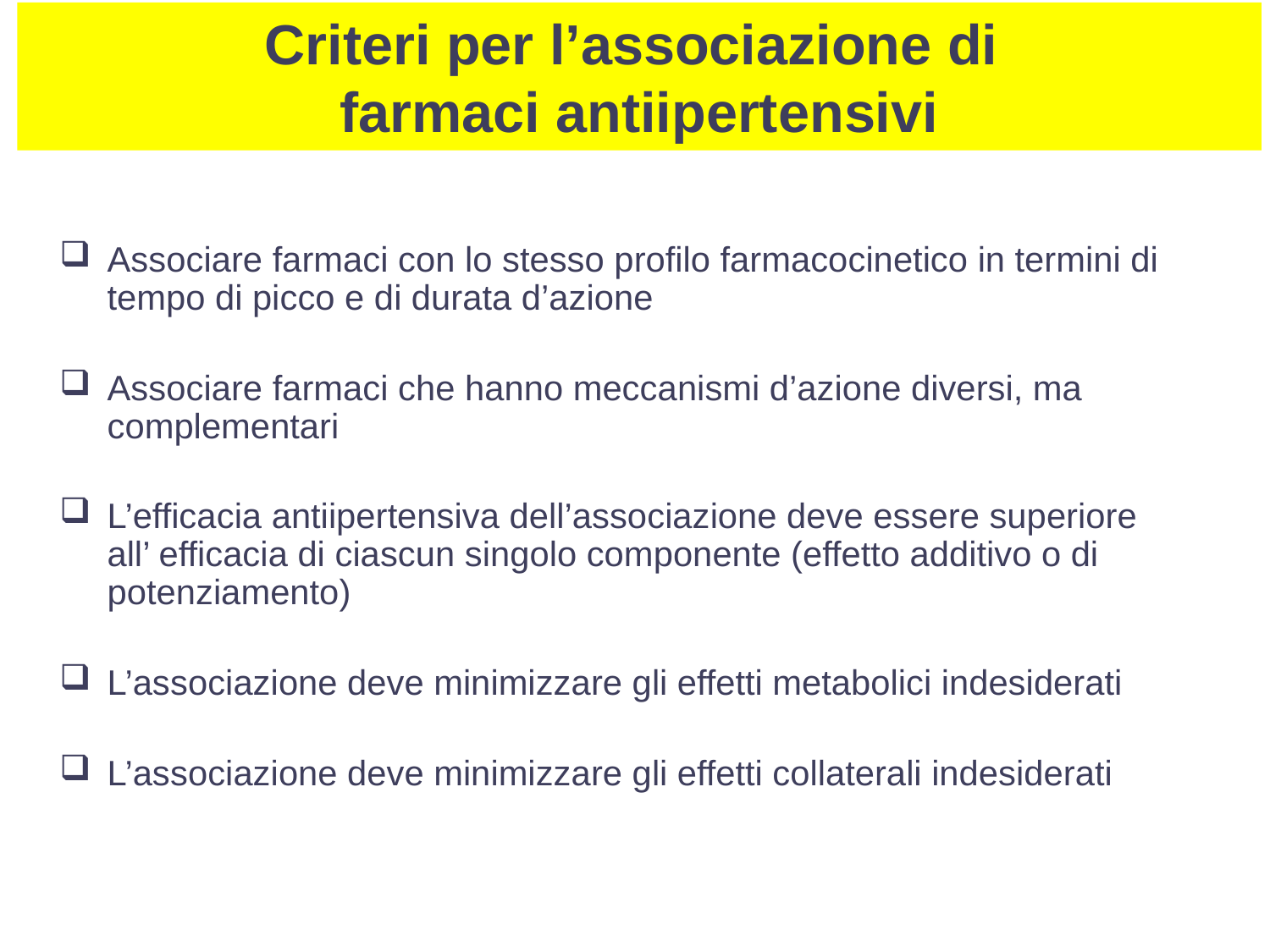

Criteri per l’associazione di
farmaci antiipertensivi
Associare farmaci con lo stesso profilo farmacocinetico in termini di tempo di picco e di durata d’azione

Associare farmaci che hanno meccanismi d’azione diversi, ma complementari

L’efficacia antiipertensiva dell’associazione deve essere superiore all’ efficacia di ciascun singolo componente (effetto additivo o di potenziamento)

L’associazione deve minimizzare gli effetti metabolici indesiderati

L’associazione deve minimizzare gli effetti collaterali indesiderati